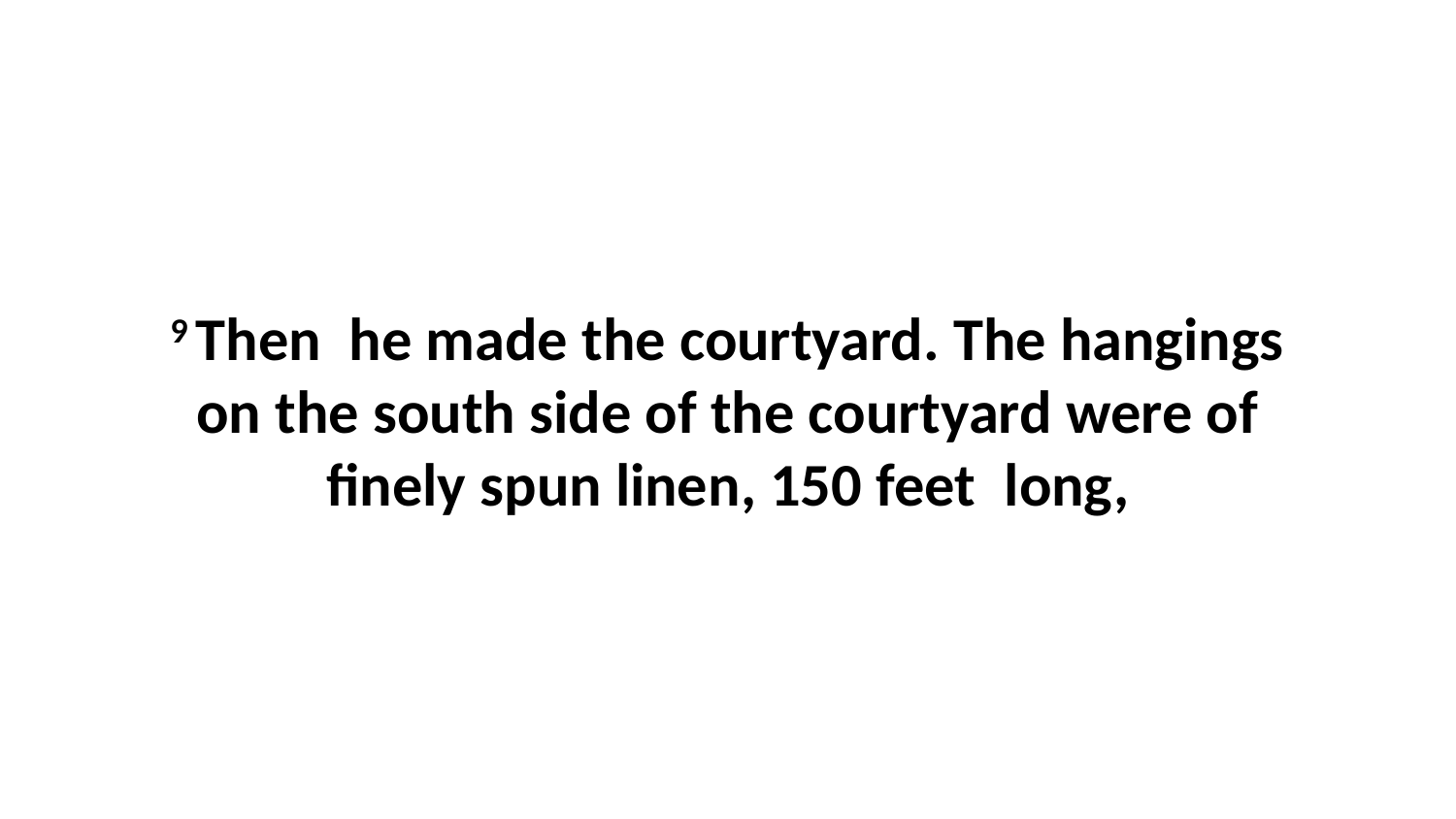

9 Then  he made the courtyard. The hangings on the south side of the courtyard were of finely spun linen, 150 feet  long,